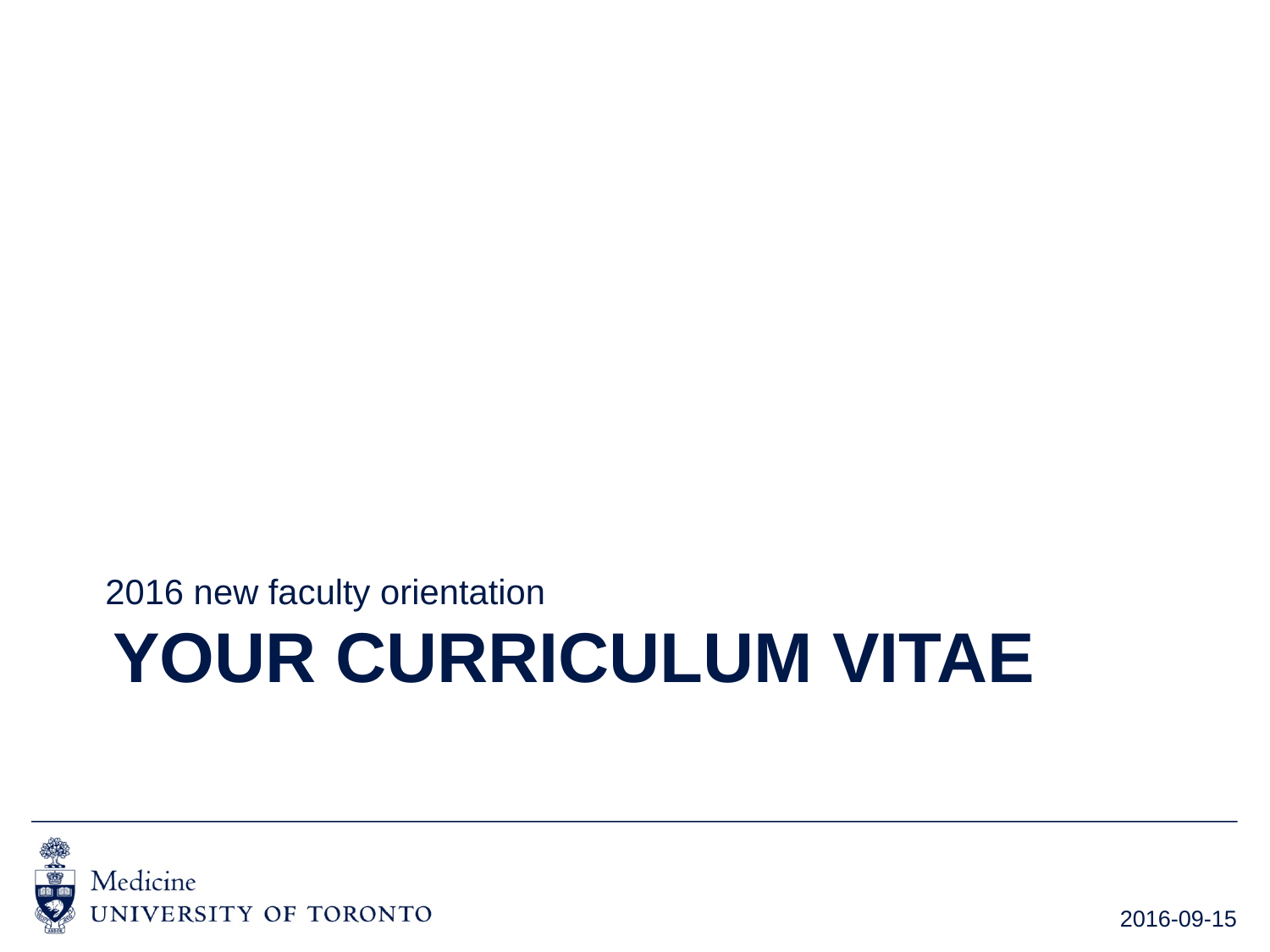

2016 new faculty orientation
# Your Curriculum Vitae
2016-09-15